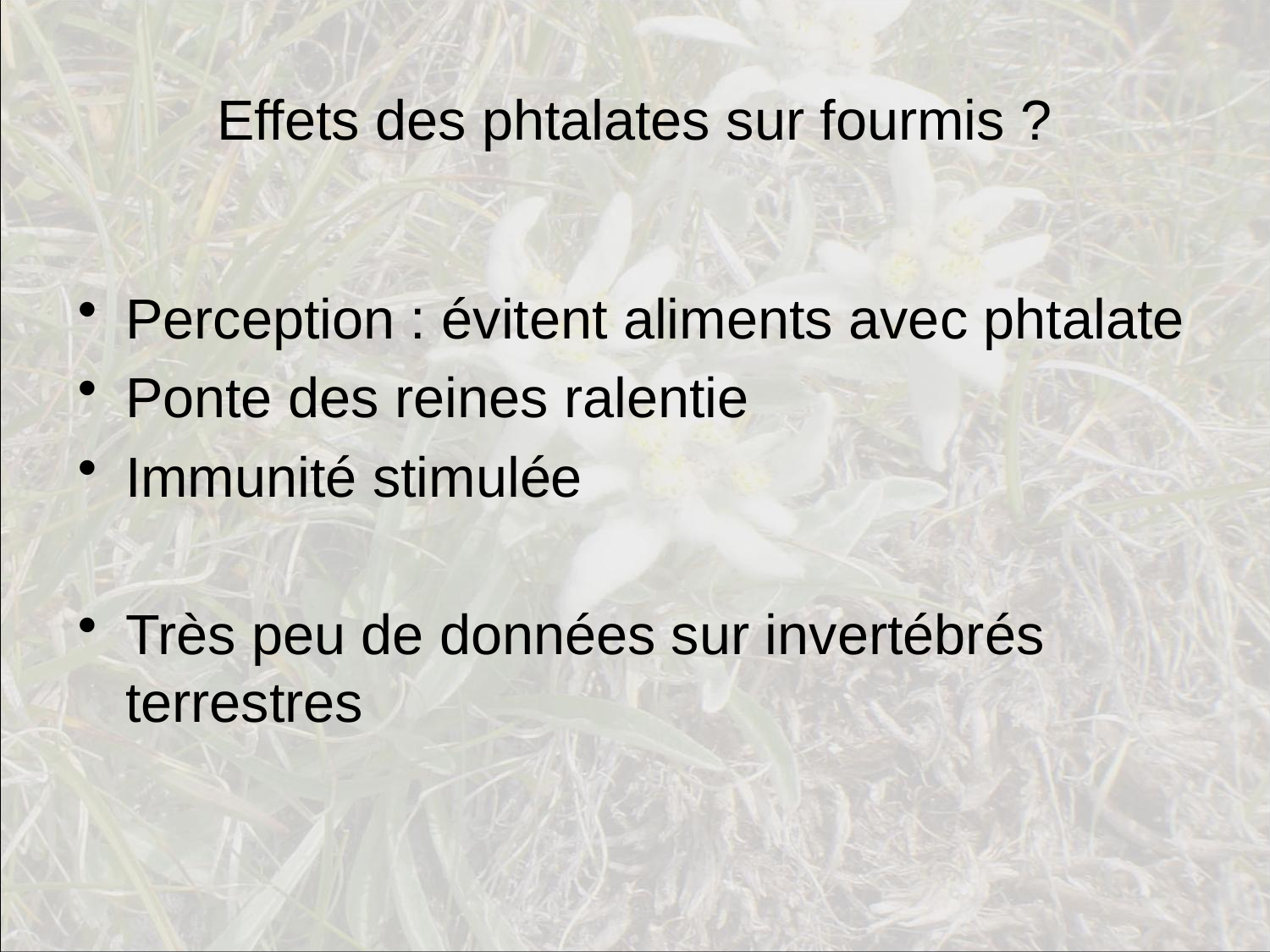

# Effets des phtalates sur fourmis ?
Perception : évitent aliments avec phtalate
Ponte des reines ralentie
Immunité stimulée

Très peu de données sur invertébrés terrestres